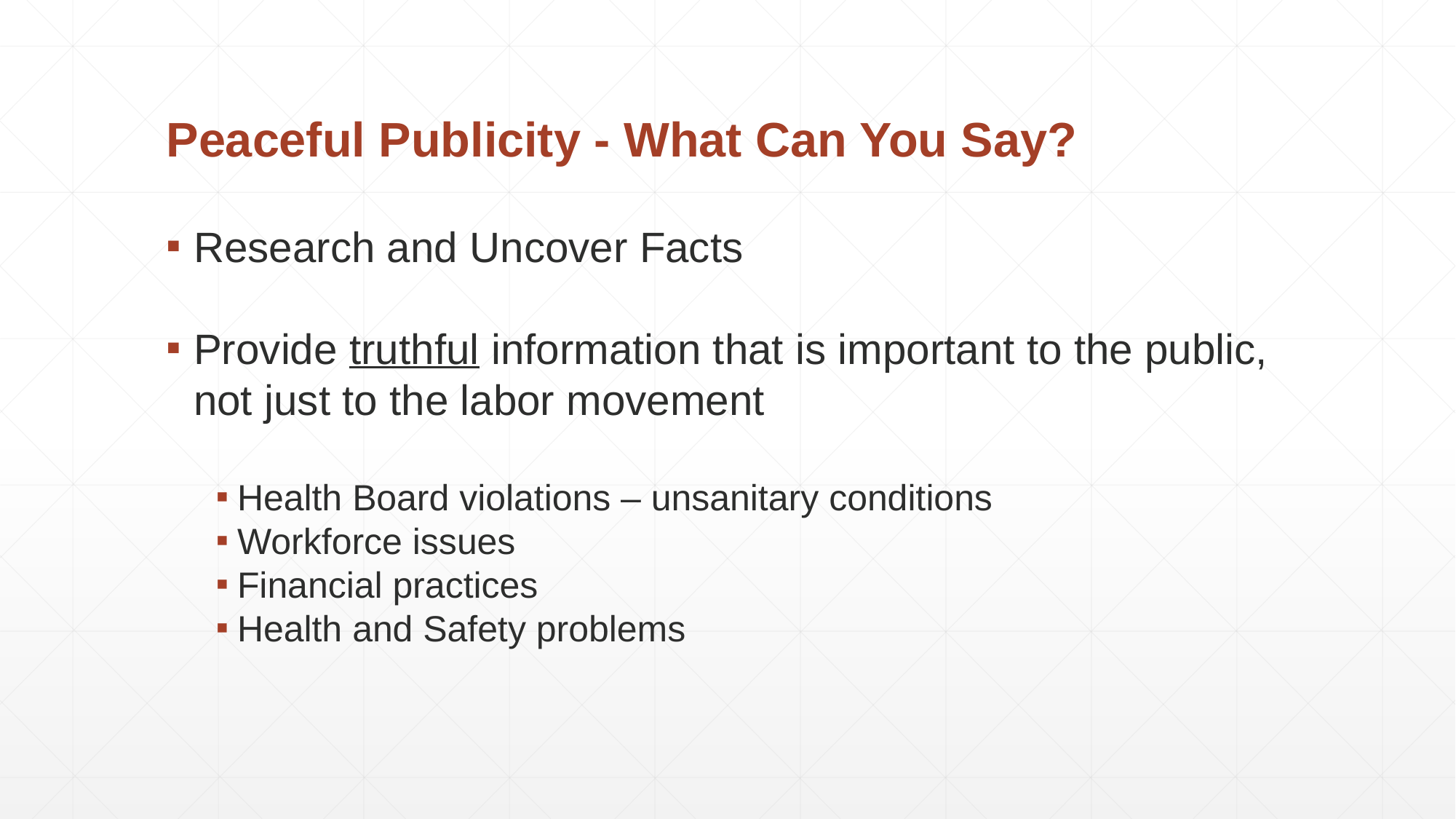

Peaceful Publicity - What Can You Say?
Research and Uncover Facts

Provide truthful information that is important to the public, not just to the labor movement

Health Board violations – unsanitary conditions
Workforce issues
Financial practices
Health and Safety problems